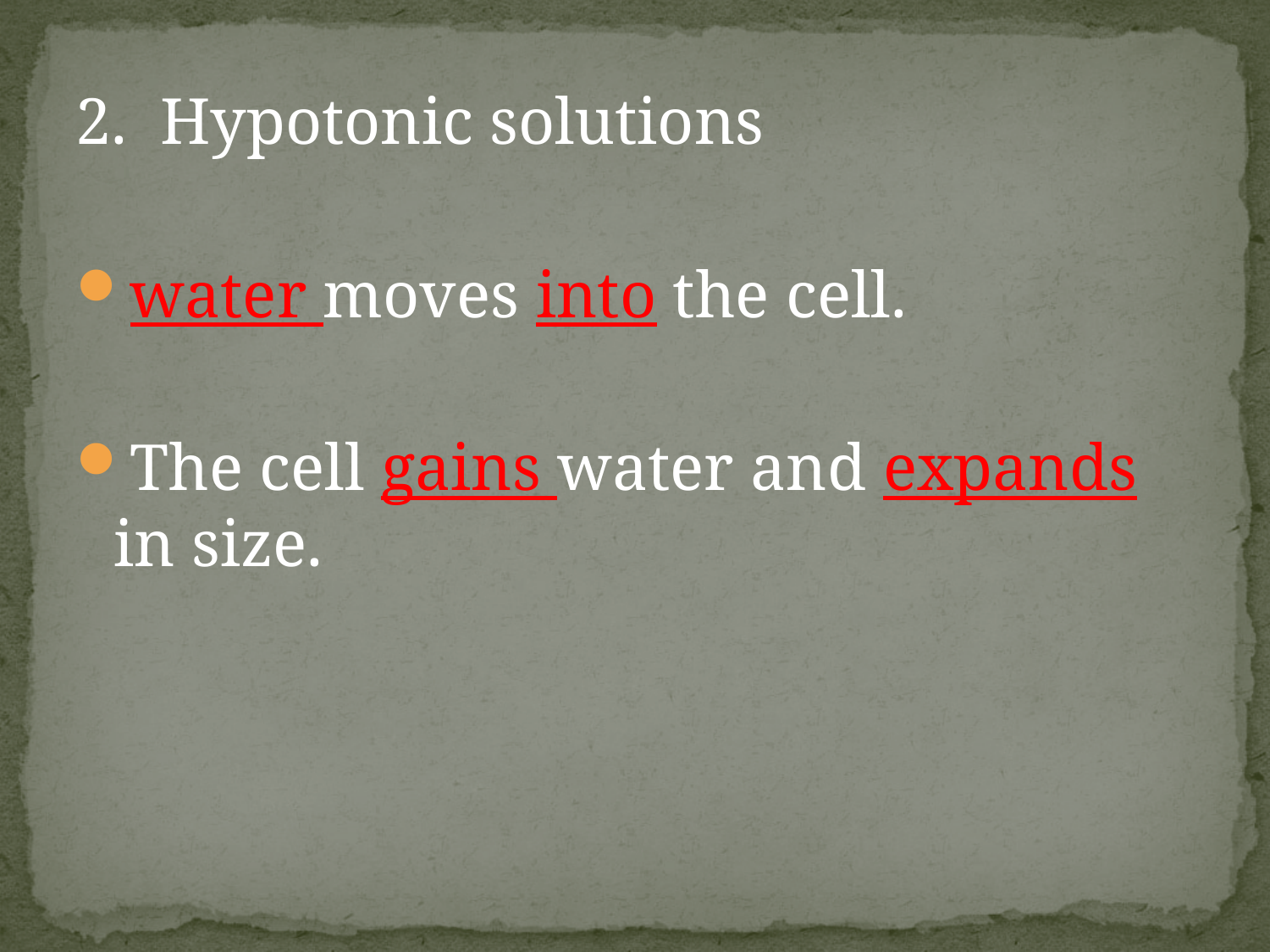

#
2.  Hypotonic solutions

water moves into the cell.

The cell gains water and expands in size.